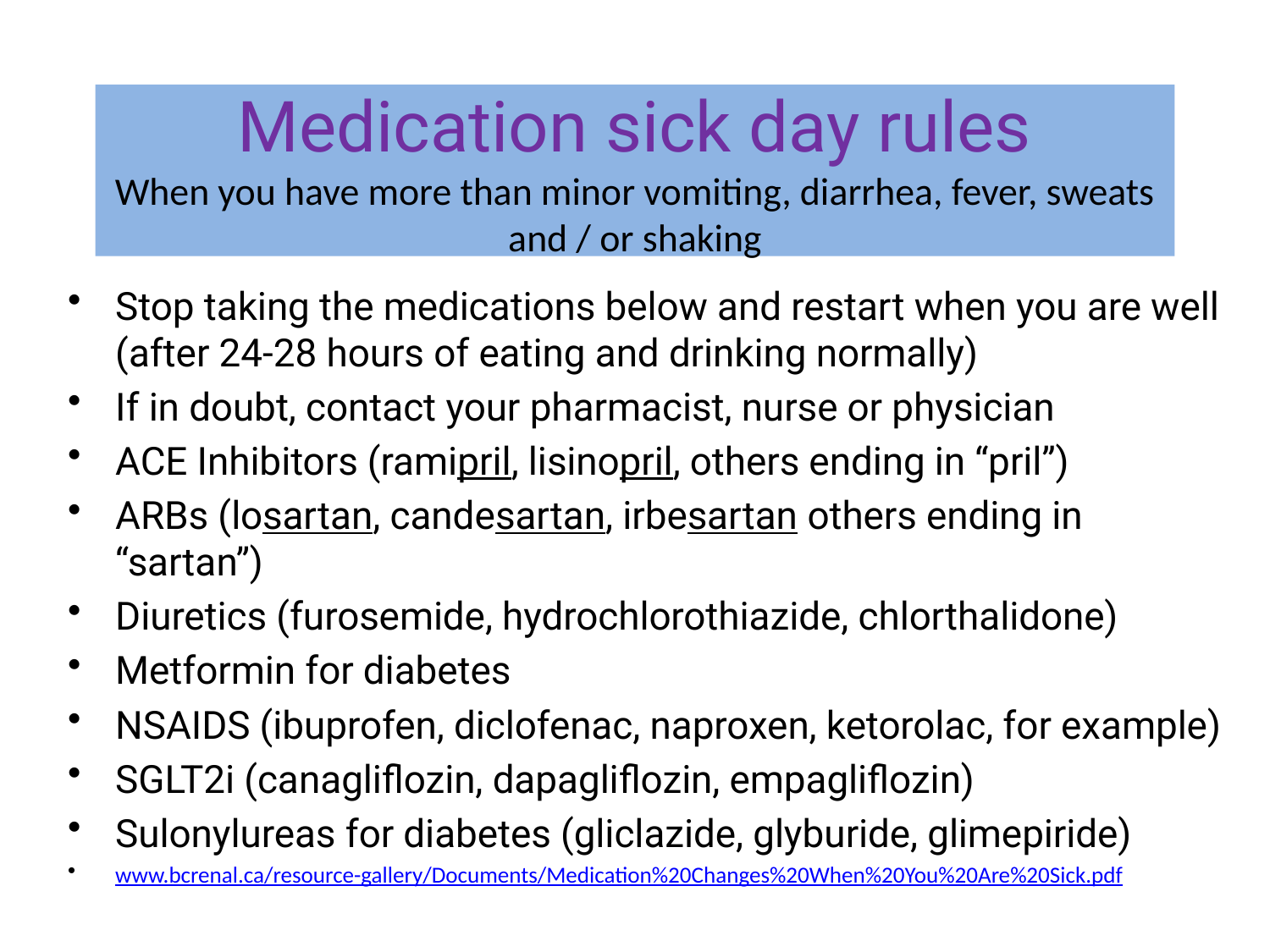

# Medication sick day rules When you have more than minor vomiting, diarrhea, fever, sweats and / or shaking
Stop taking the medications below and restart when you are well (after 24-28 hours of eating and drinking normally)
If in doubt, contact your pharmacist, nurse or physician
ACE Inhibitors (ramipril, lisinopril, others ending in “pril”)
ARBs (losartan, candesartan, irbesartan others ending in “sartan”)
Diuretics (furosemide, hydrochlorothiazide, chlorthalidone)
Metformin for diabetes
NSAIDS (ibuprofen, diclofenac, naproxen, ketorolac, for example)
SGLT2i (canagliflozin, dapagliflozin, empagliflozin)
Sulonylureas for diabetes (gliclazide, glyburide, glimepiride)
www.bcrenal.ca/resource-gallery/Documents/Medication%20Changes%20When%20You%20Are%20Sick.pdf